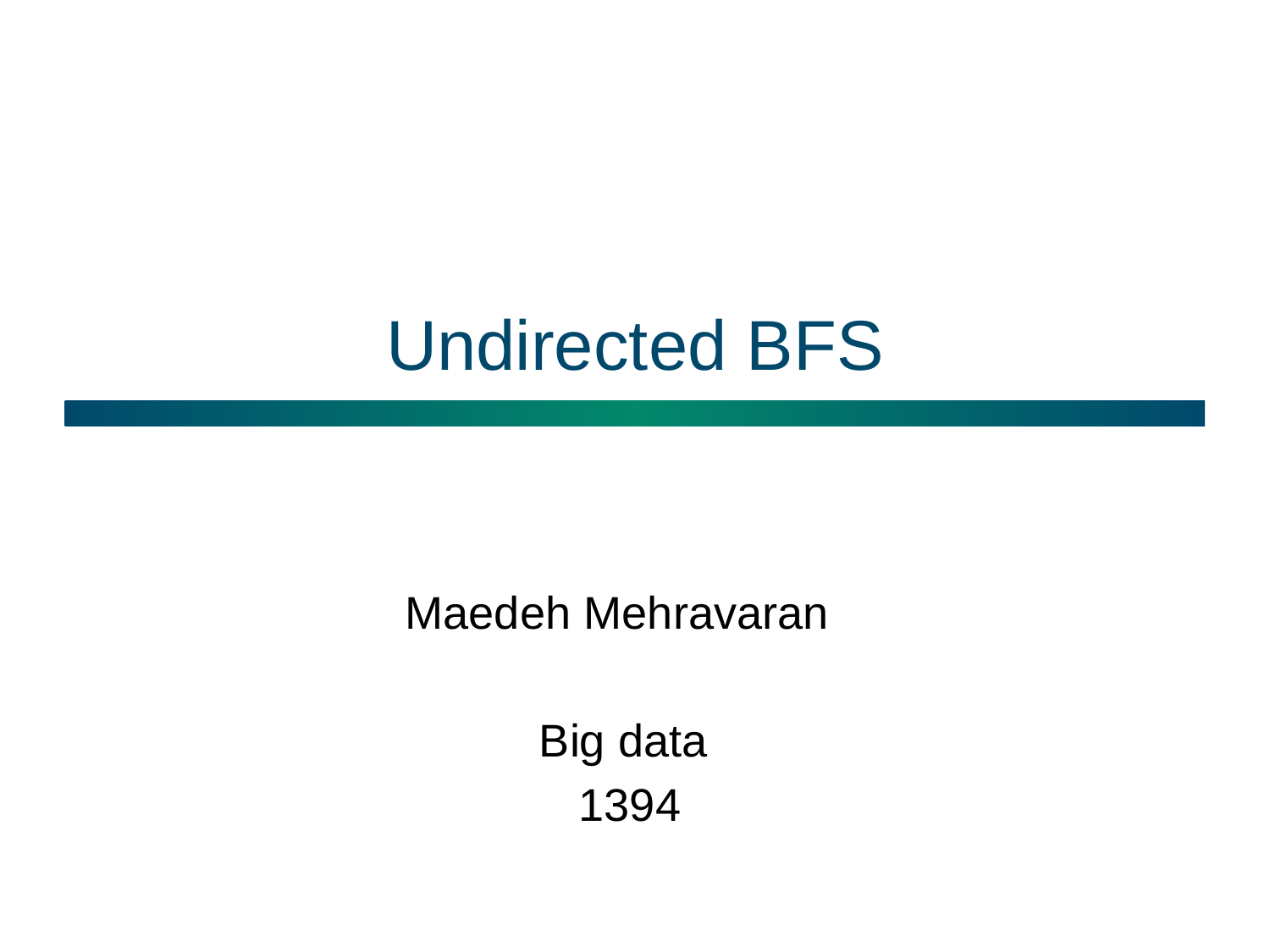

# Undirected BFS

Maedeh Mehravaran

Big data
 1394